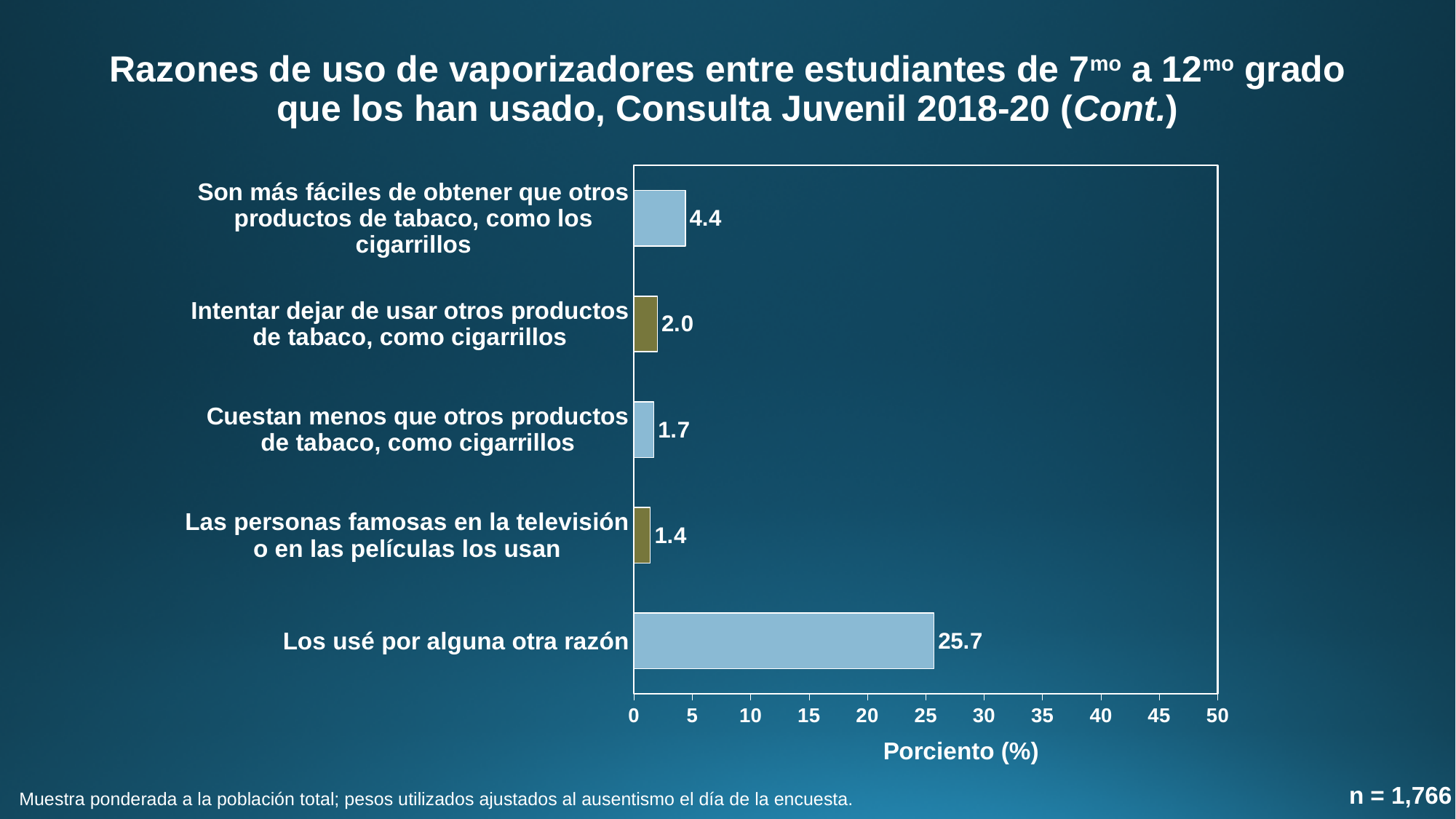

Razones de uso de vaporizadores entre estudiantes de 7mo a 12mo grado que los han usado, Consulta Juvenil 2018-20 (Cont.)

### Chart

| Category |  |
|---|---|
| Los usé por alguna otra razón | 25.7 |
| Las personas famosas en la televisión o en las películas los usan | 1.4 |
| Cuestan menos que otros productos de tabaco, como cigarrillos | 1.7 |
| Intentar dejar de usar otros productos de tabaco, como cigarrillos | 2.0 |
| Son más fáciles de obtener que otros productos de tabaco, como los cigarrillos | 4.4 |
n = 1,766
Muestra ponderada a la población total; pesos utilizados ajustados al ausentismo el día de la encuesta.